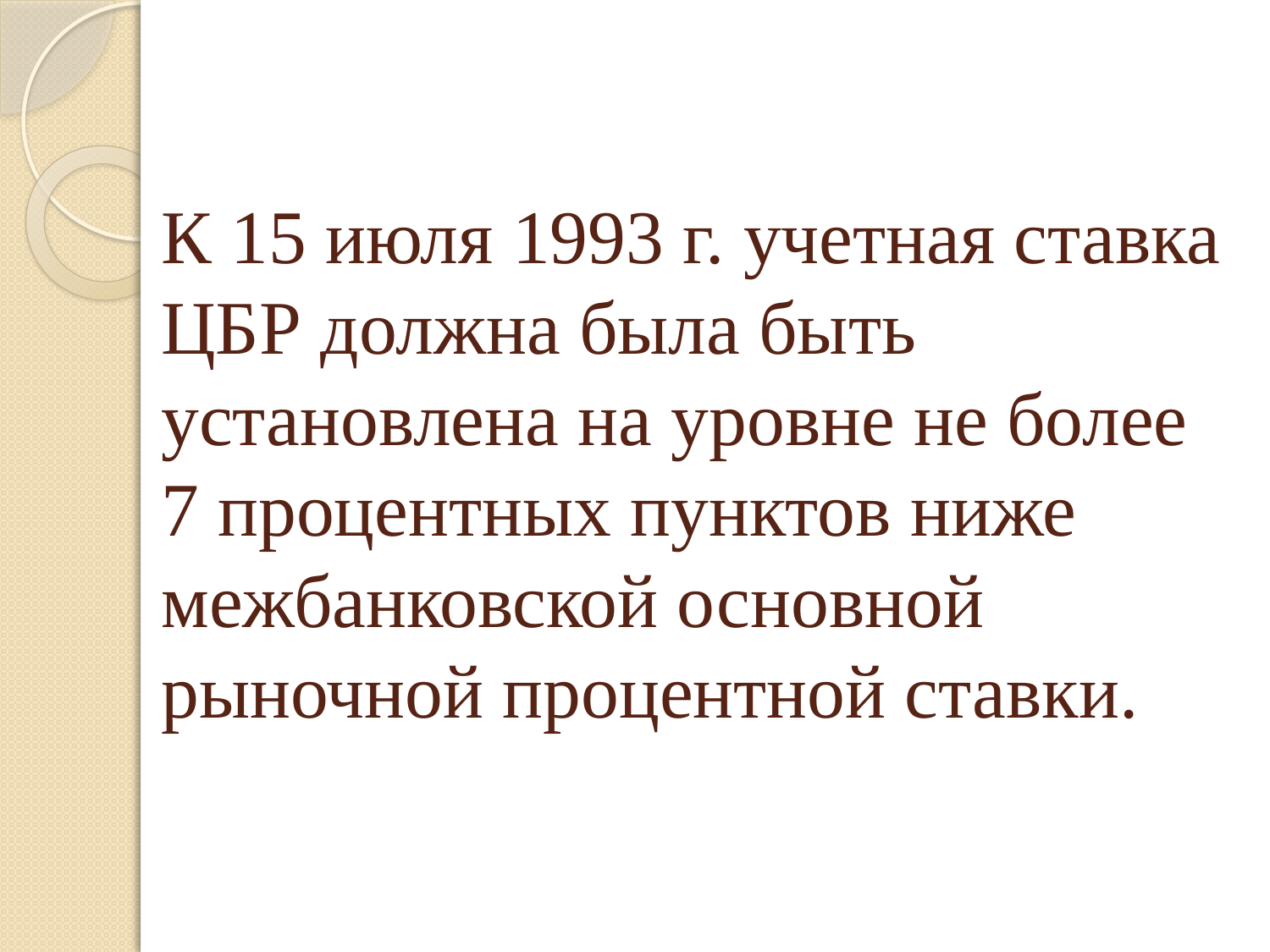

# К 15 июля 1993 г. учетная ставка ЦБР должна была быть установлена на уровне не более 7 процентных пунктов ниже межбанковской основной рыночной процентной ставки.